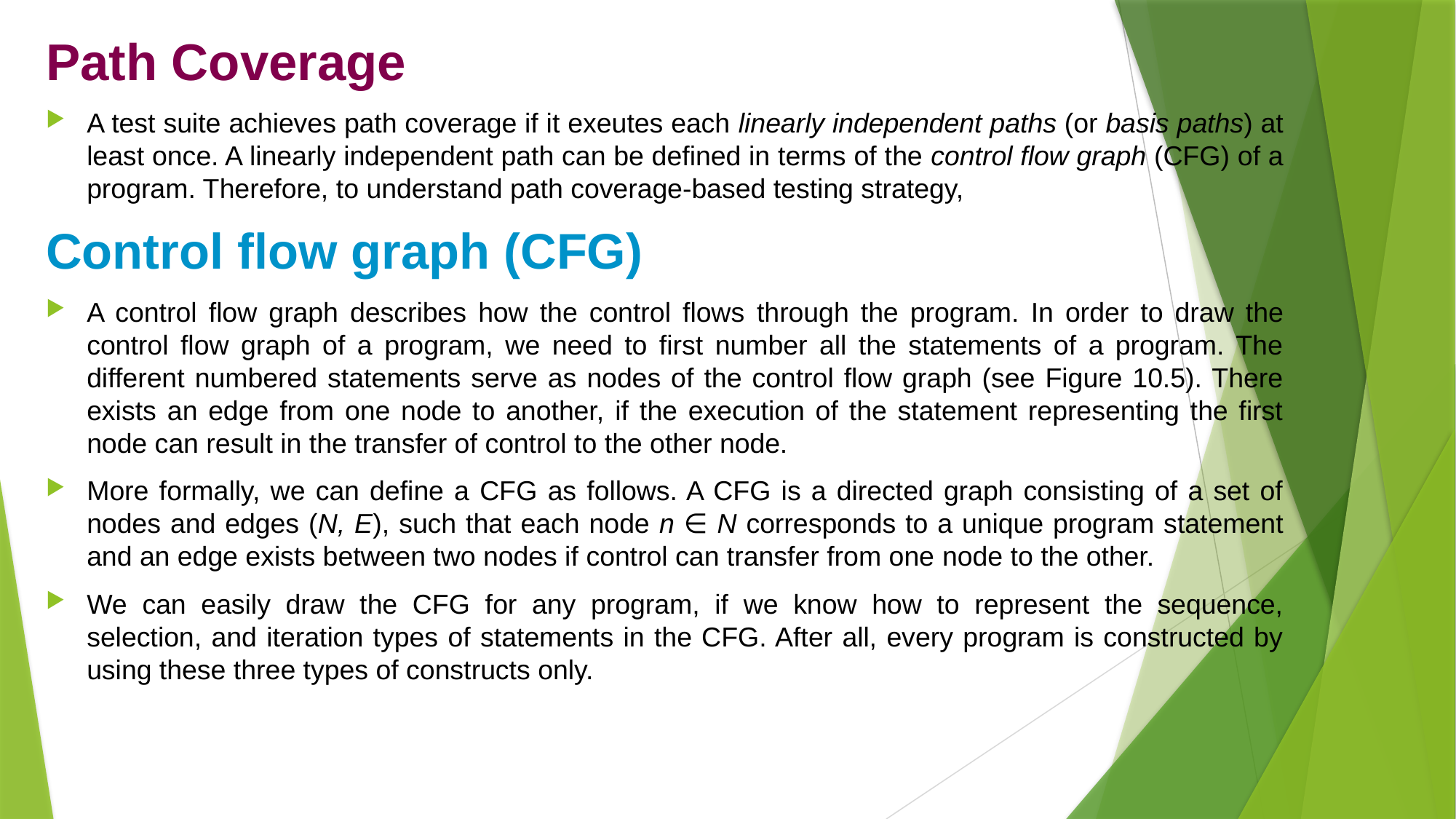

Path Coverage
A test suite achieves path coverage if it exeutes each linearly independent paths (or basis paths) at least once. A linearly independent path can be defined in terms of the control flow graph (CFG) of a program. Therefore, to understand path coverage-based testing strategy,
Control flow graph (CFG)
A control flow graph describes how the control flows through the program. In order to draw the control flow graph of a program, we need to first number all the statements of a program. The different numbered statements serve as nodes of the control flow graph (see Figure 10.5). There exists an edge from one node to another, if the execution of the statement representing the first node can result in the transfer of control to the other node.
More formally, we can define a CFG as follows. A CFG is a directed graph consisting of a set of nodes and edges (N, E), such that each node n ∈ N corresponds to a unique program statement and an edge exists between two nodes if control can transfer from one node to the other.
We can easily draw the CFG for any program, if we know how to represent the sequence, selection, and iteration types of statements in the CFG. After all, every program is constructed by using these three types of constructs only.